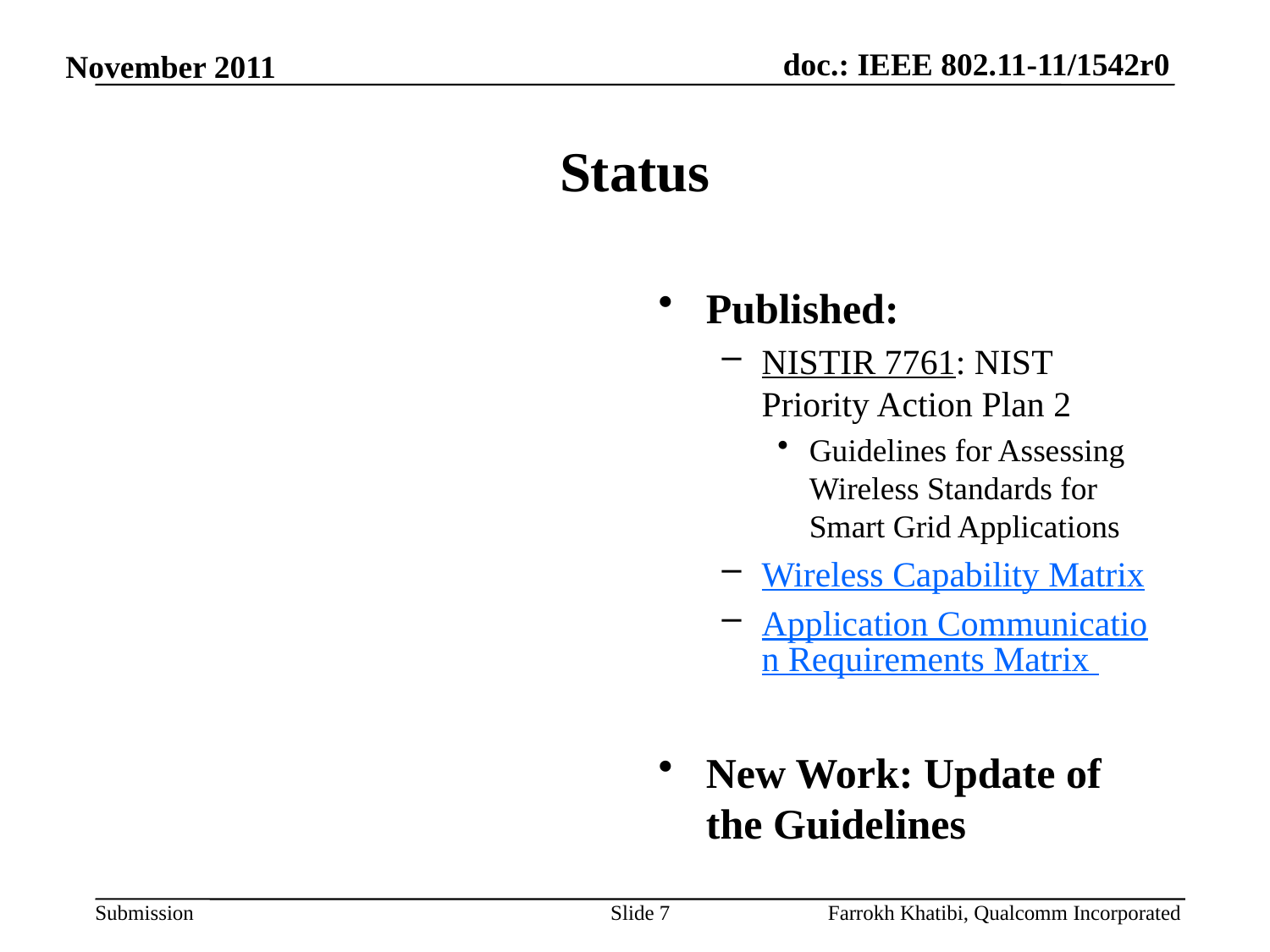

Status
Published:
NISTIR 7761: NIST Priority Action Plan 2
Guidelines for Assessing Wireless Standards for Smart Grid Applications
Wireless Capability Matrix
Application Communication Requirements Matrix

New Work: Update of the Guidelines
November 2011
Slide 7
Farrokh Khatibi, Qualcomm Incorporated